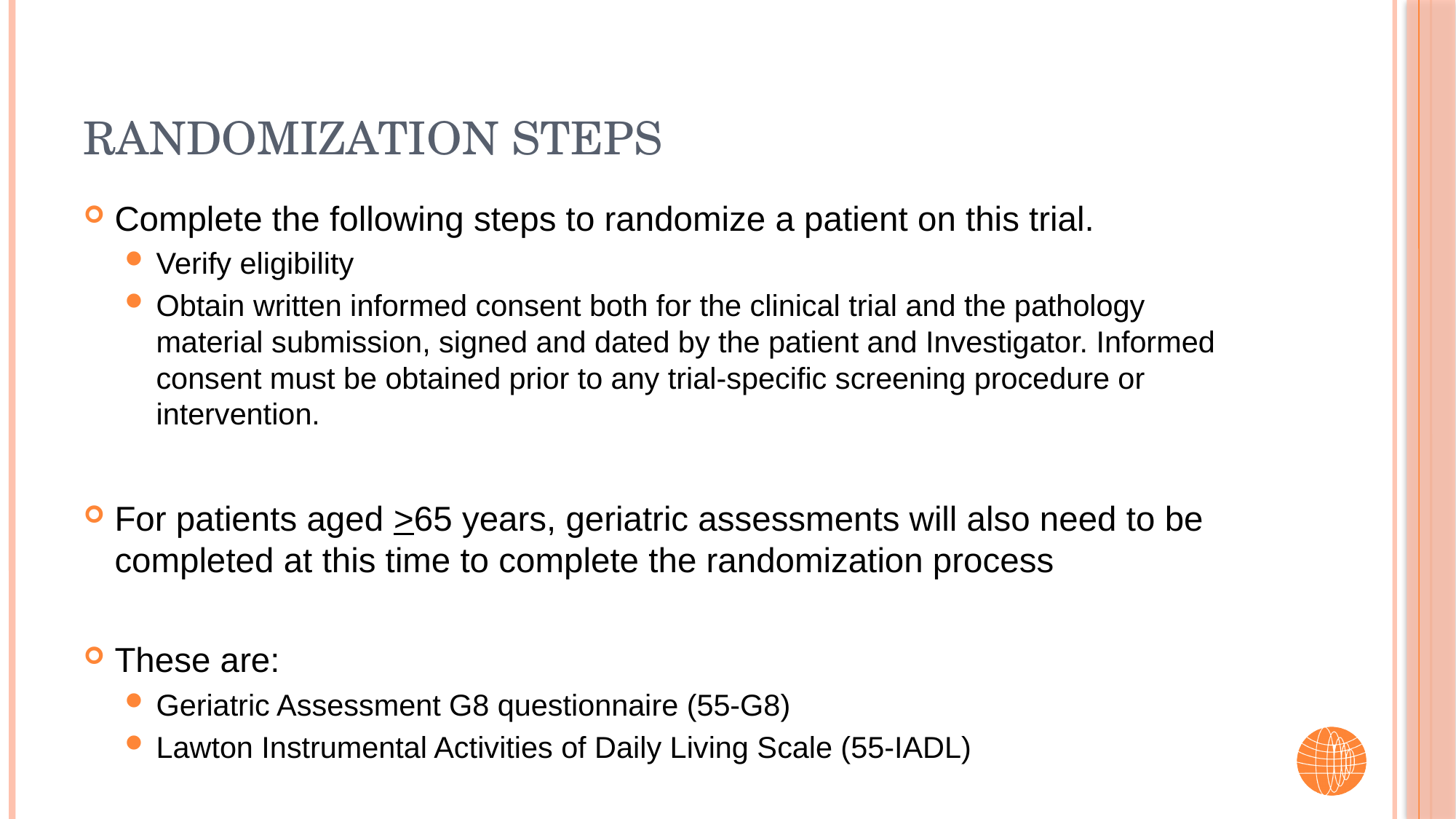

# Randomization Steps
Complete the following steps to randomize a patient on this trial.
Verify eligibility
Obtain written informed consent both for the clinical trial and the pathology material submission, signed and dated by the patient and Investigator. Informed consent must be obtained prior to any trial-specific screening procedure or intervention.

For patients aged >65 years, geriatric assessments will also need to be completed at this time to complete the randomization process

These are:
Geriatric Assessment G8 questionnaire (55-G8)
Lawton Instrumental Activities of Daily Living Scale (55-IADL)